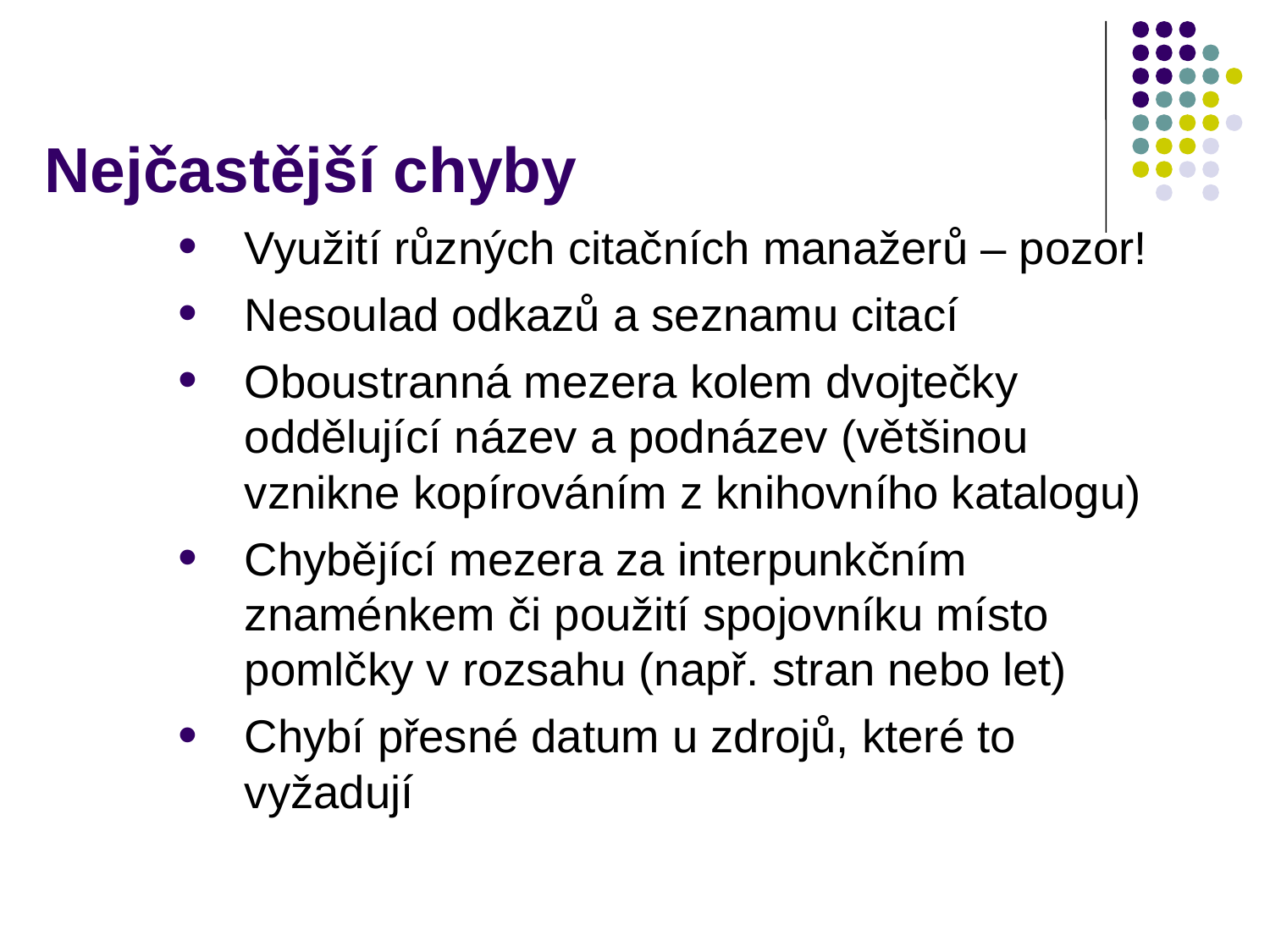

# Nejčastější chyby
Využití různých citačních manažerů – pozor!
Nesoulad odkazů a seznamu citací
Oboustranná mezera kolem dvojtečky oddělující název a podnázev (většinou vznikne kopírováním z knihovního katalogu)
Chybějící mezera za interpunkčním znaménkem či použití spojovníku místo pomlčky v rozsahu (např. stran nebo let)
Chybí přesné datum u zdrojů, které to vyžadují